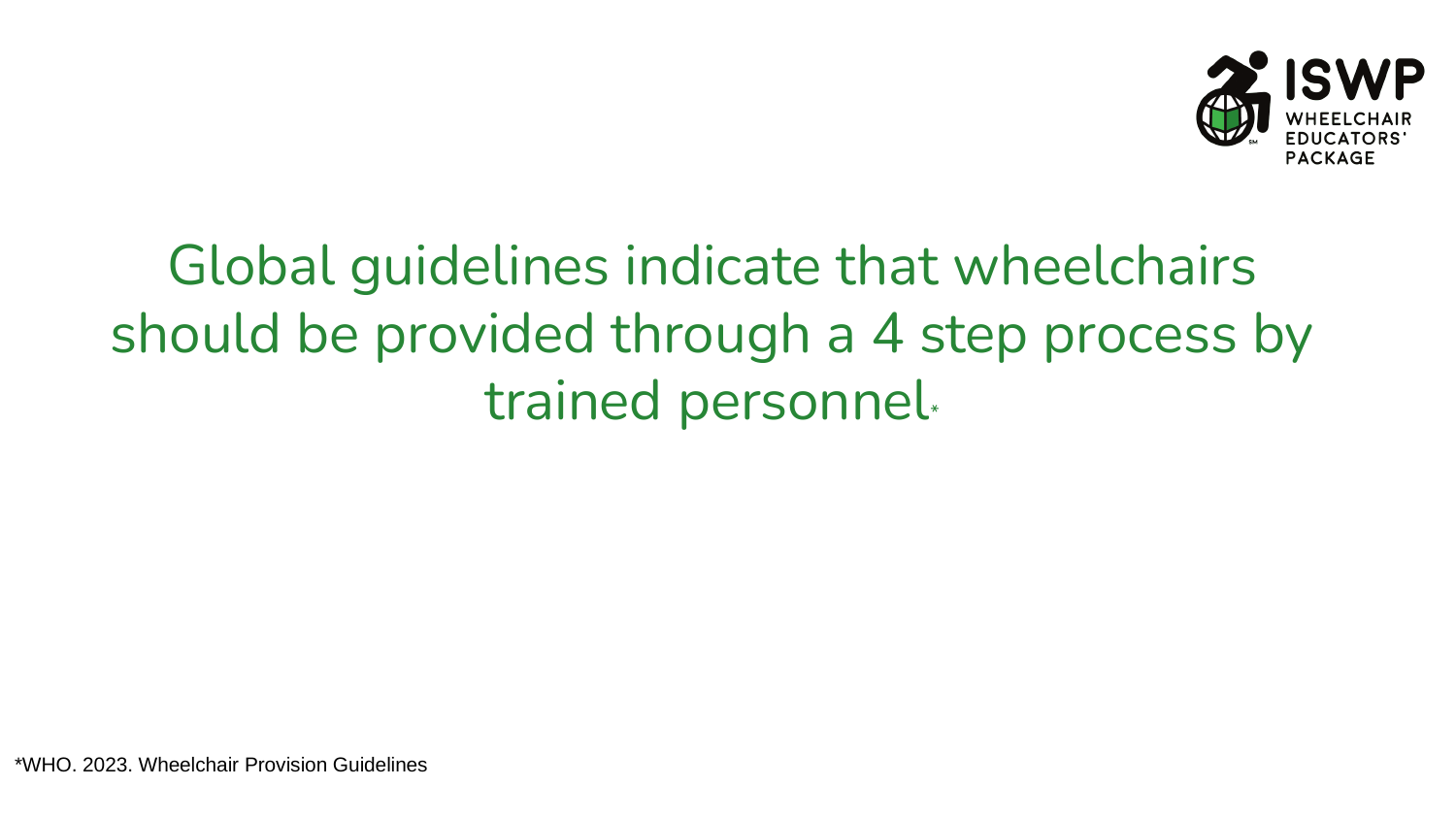

# Global guidelines indicate that wheelchairs should be provided through a 4 step process by trained personnel*
*WHO. 2023. Wheelchair Provision Guidelines